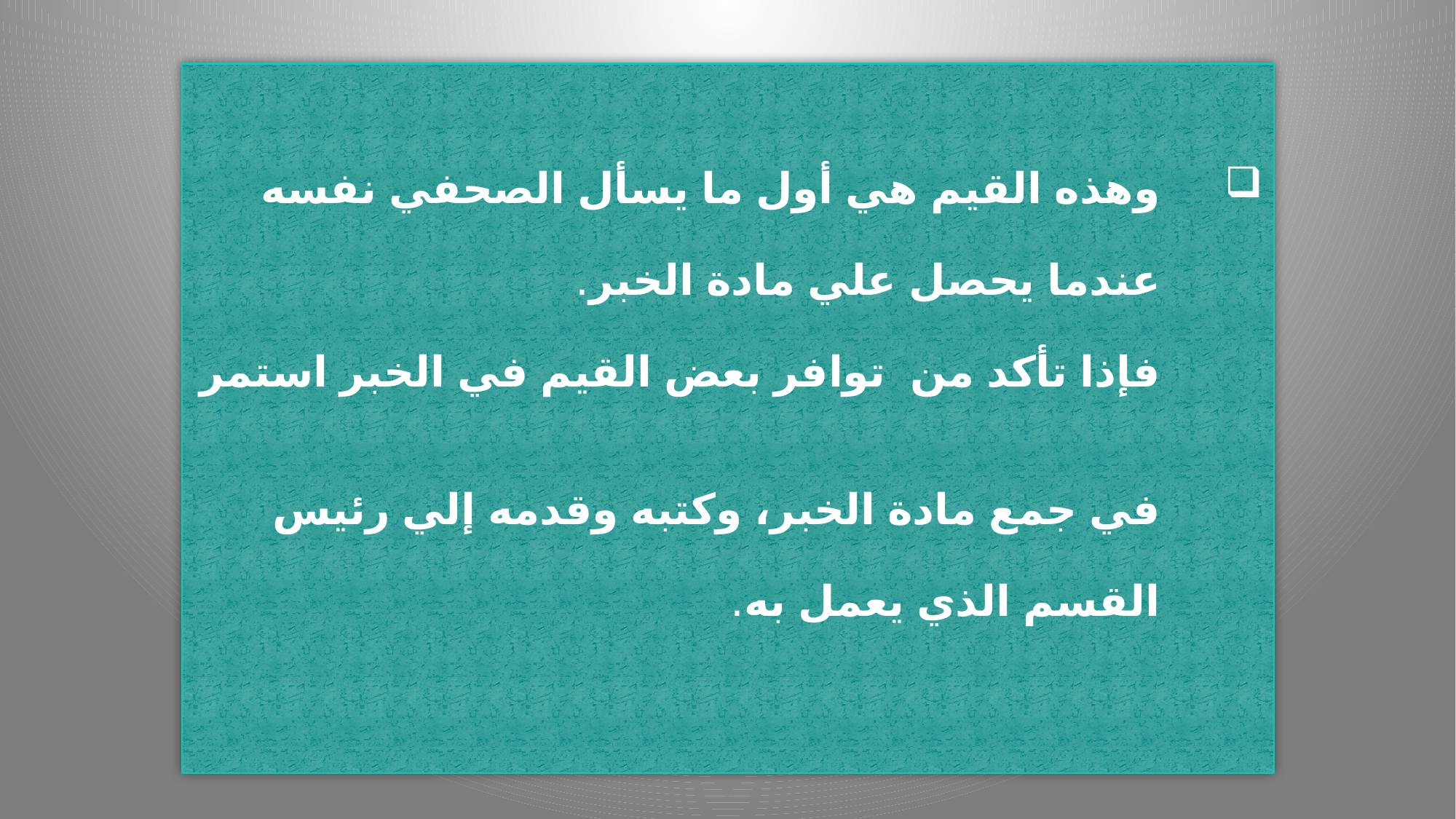

# وهذه القيم هي أول ما يسأل الصحفي نفسه عندما يحصل علي مادة الخبر. فإذا تأكد من  توافر بعض القيم في الخبر استمر في جمع مادة الخبر، وكتبه وقدمه إلي رئيس القسم الذي يعمل به.